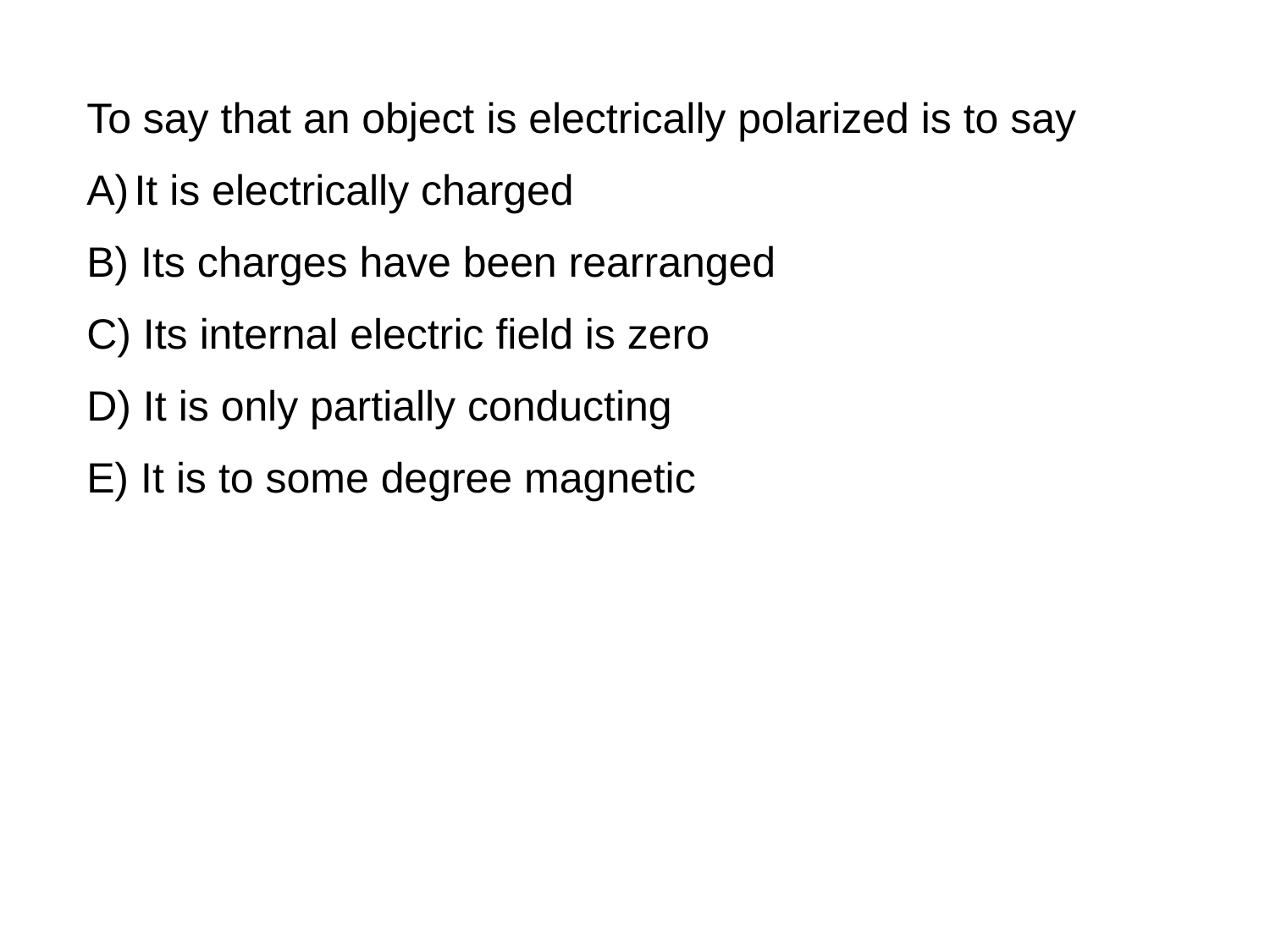

To say that an object is electrically polarized is to say
It is electrically charged
B) Its charges have been rearranged
C) Its internal electric field is zero
D) It is only partially conducting
E) It is to some degree magnetic